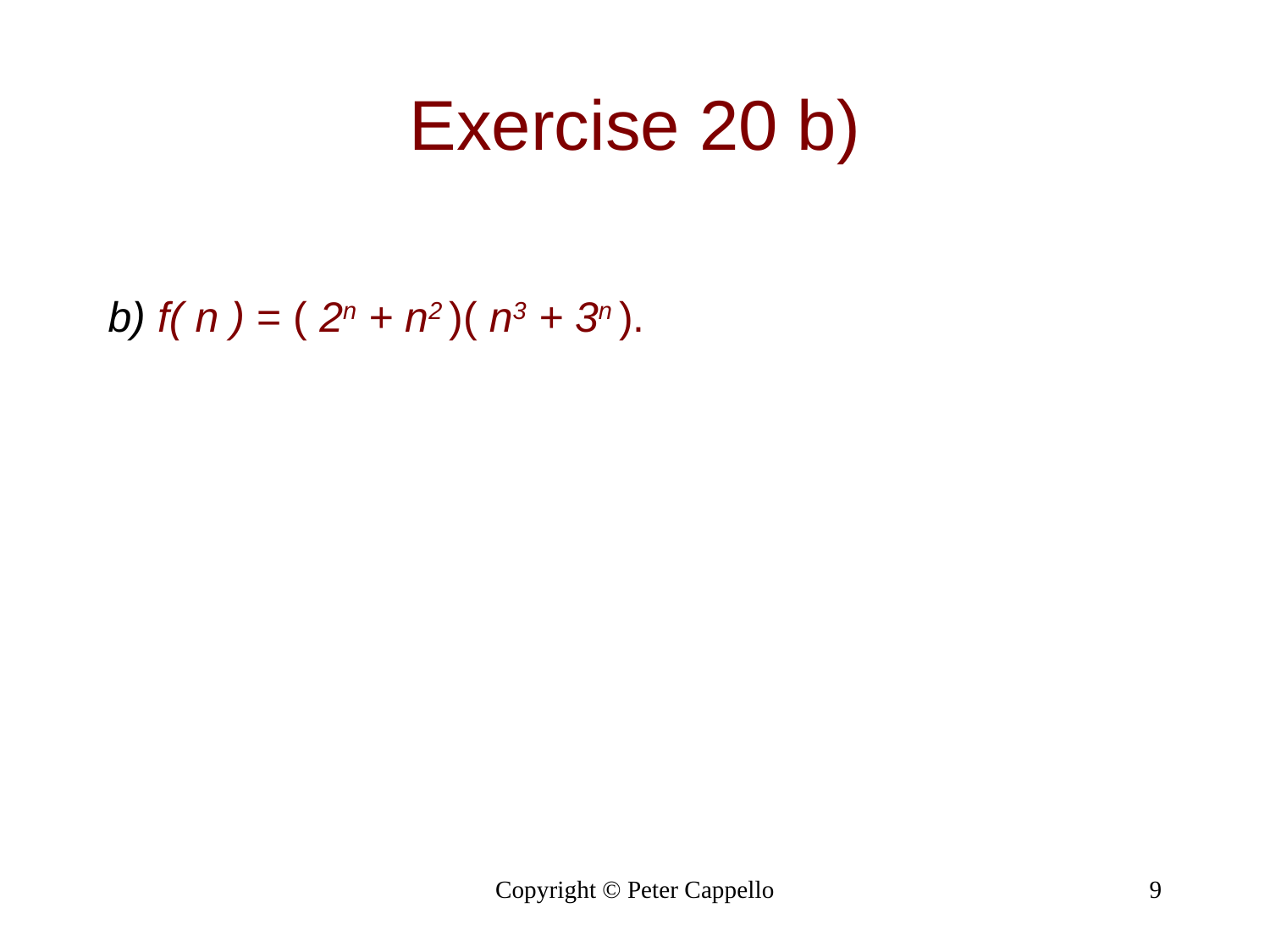

# Exercise 20 b)
b) f( n ) = ( 2n + n2 )( n3 + 3n ).
Copyright © Peter Cappello
9